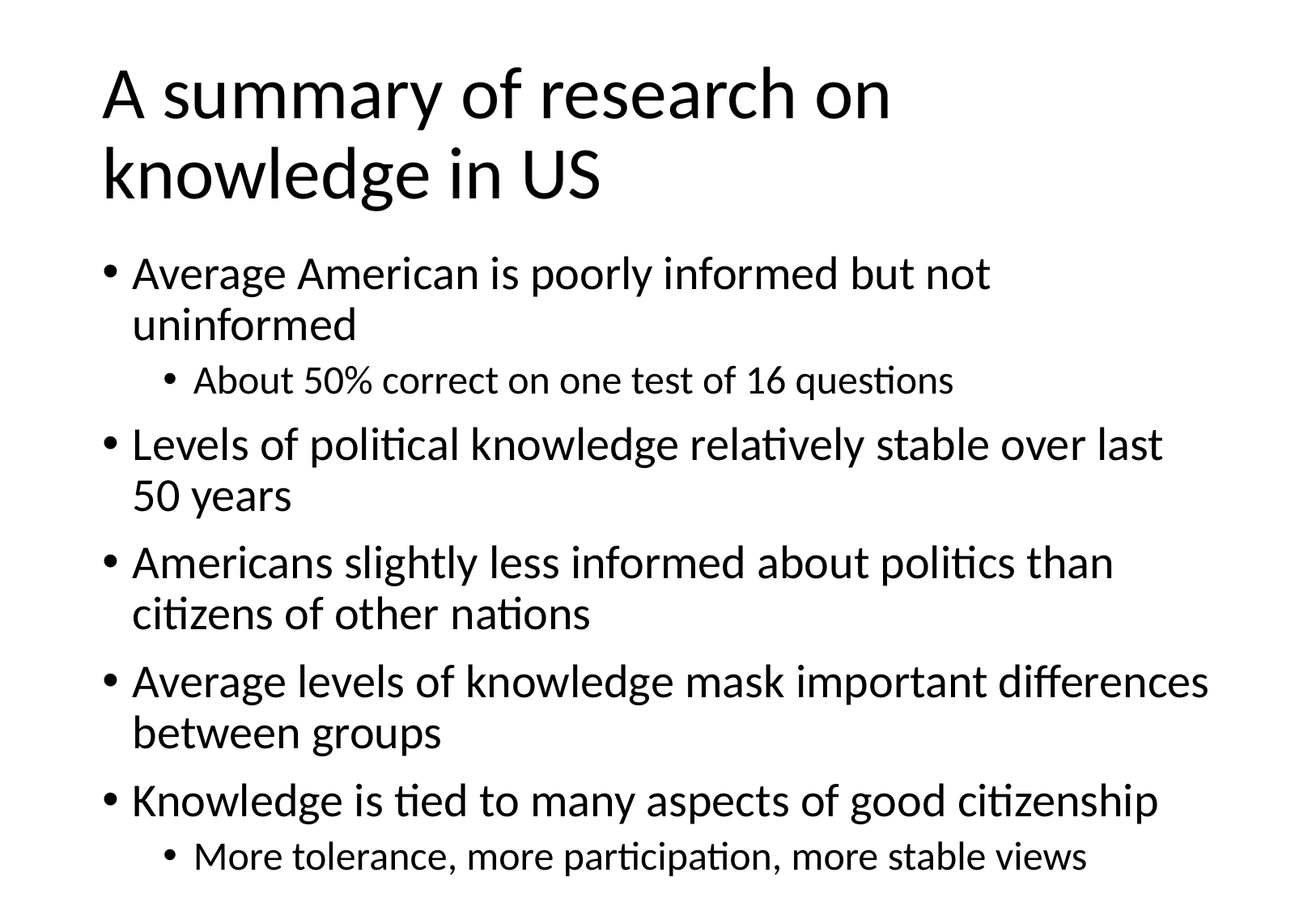

A summary of research on knowledge in US
Average American is poorly informed but not uninformed
About 50% correct on one test of 16 questions
Levels of political knowledge relatively stable over last 50 years
Americans slightly less informed about politics than citizens of other nations
Average levels of knowledge mask important differences between groups
Knowledge is tied to many aspects of good citizenship
More tolerance, more participation, more stable views